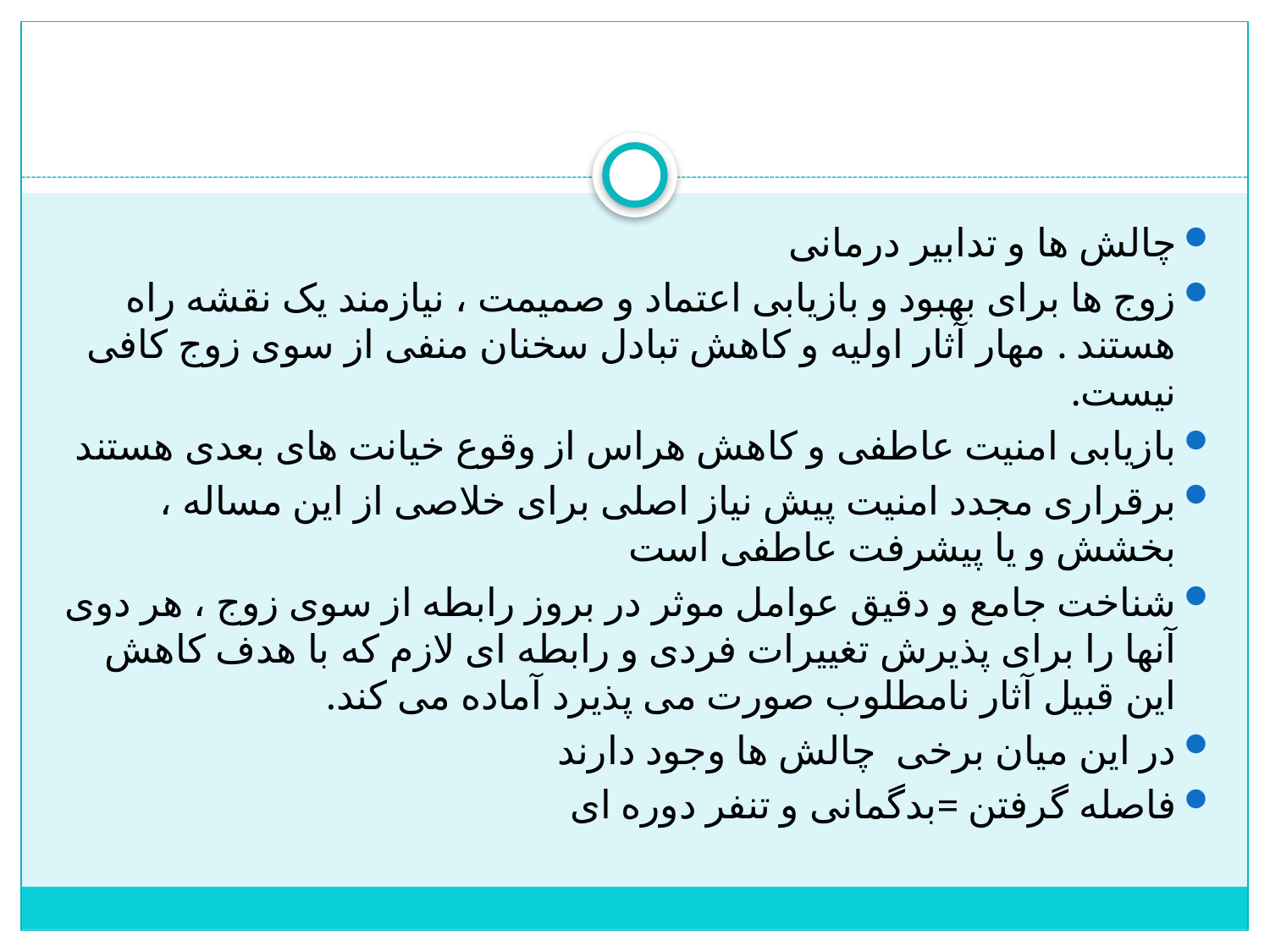

#
چالش ها و تدابیر درمانی
زوج ها برای بهبود و بازیابی اعتماد و صمیمت ، نیازمند یک نقشه راه هستند . مهار آثار اولیه و کاهش تبادل سخنان منفی از سوی زوج کافی نیست.
بازیابی امنیت عاطفی و کاهش هراس از وقوع خیانت های بعدی هستند
برقراری مجدد امنیت پیش نیاز اصلی برای خلاصی از این مساله ، بخشش و یا پیشرفت عاطفی است
شناخت جامع و دقیق عوامل موثر در بروز رابطه از سوی زوج ، هر دوی آنها را برای پذیرش تغییرات فردی و رابطه ای لازم که با هدف کاهش این قبیل آثار نامطلوب صورت می پذیرد آماده می کند.
در این میان برخی  چالش ها وجود دارند
فاصله گرفتن =بدگمانی و تنفر دوره ای